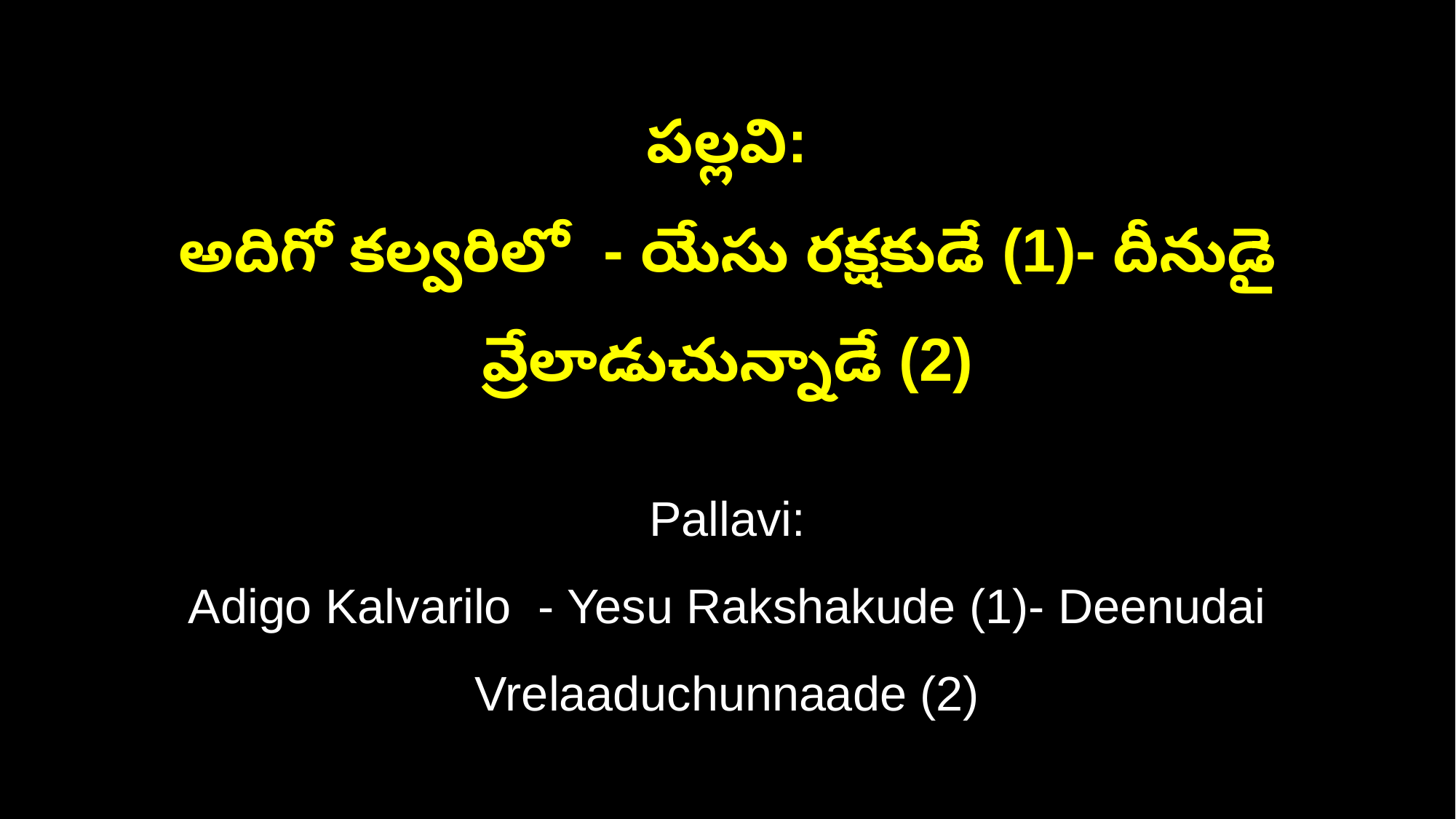

పల్లవి:
అదిగో కల్వరిలో  - యేసు రక్షకుడే (1)- దీనుడై వ్రేలాడుచున్నాడే (2)
Pallavi:
Adigo Kalvarilo  - Yesu Rakshakude (1)- Deenudai Vrelaaduchunnaade (2)